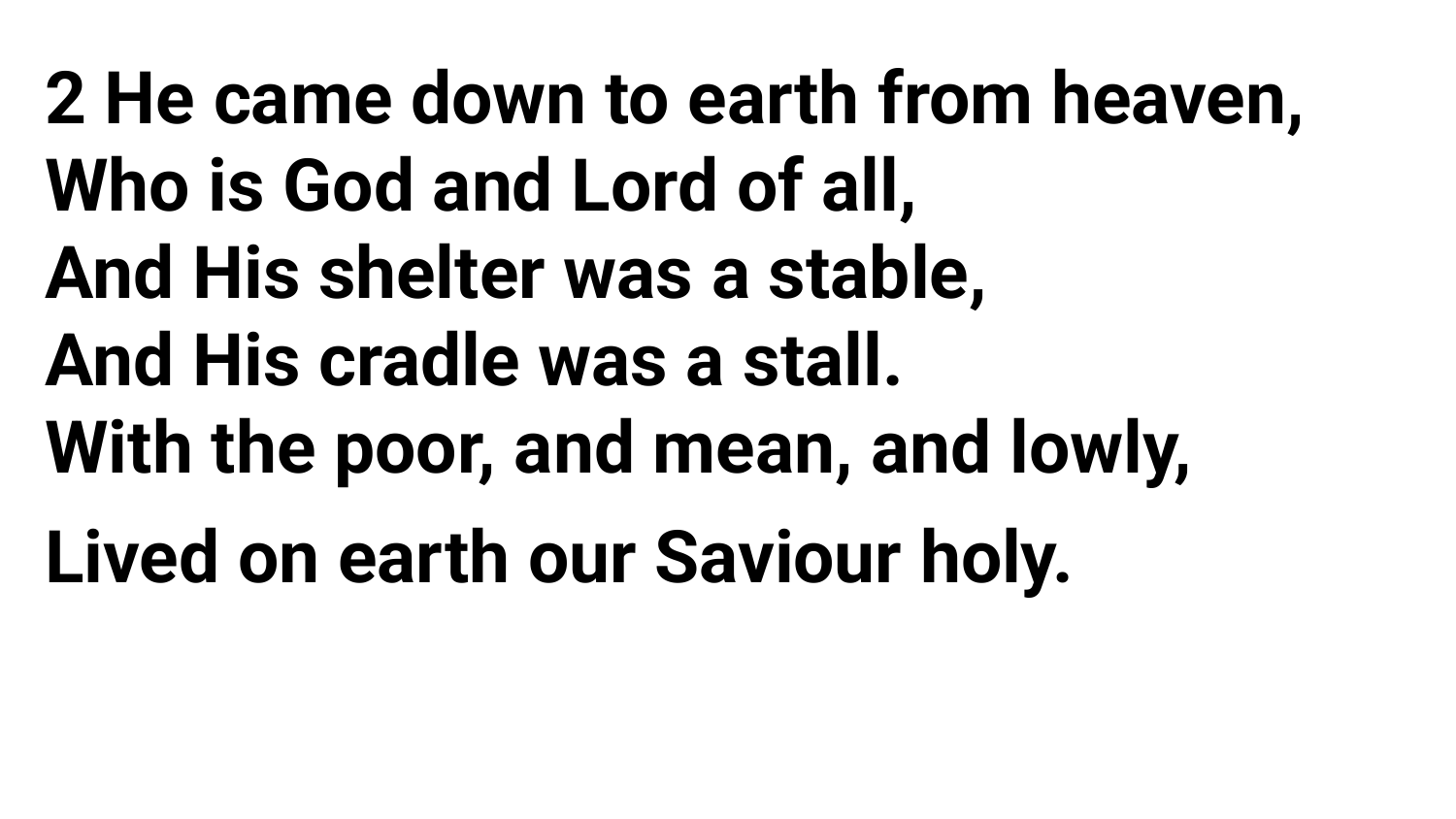

2 He came down to earth from heaven,
Who is God and Lord of all,
And His shelter was a stable,
And His cradle was a stall.
With the poor, and mean, and lowly,
Lived on earth our Saviour holy.